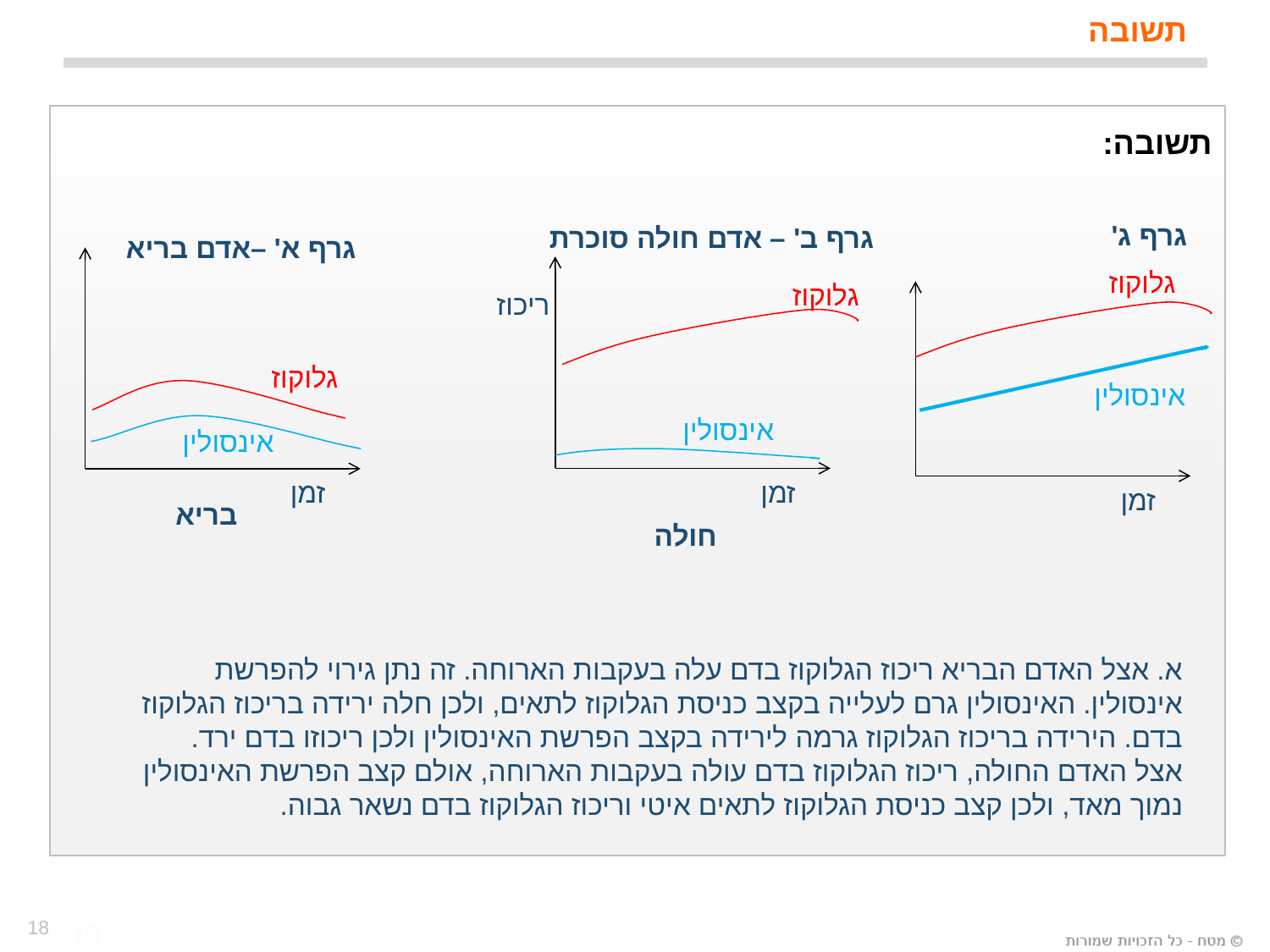

# תשובה

תשובה:

גרף ג'
גרף ב' – אדם חולה סוכרת
גרף א' –אדם בריא

זמן

ריכוז
זמן
גלוקוז
גלוקוז
אינסולין
אינסולין
זמן
גלוקוז

אינסולין
בריא
חולה
א. אצל האדם הבריא ריכוז הגלוקוז בדם עלה בעקבות הארוחה. זה נתן גירוי להפרשת אינסולין. האינסולין גרם לעלייה בקצב כניסת הגלוקוז לתאים, ולכן חלה ירידה בריכוז הגלוקוז בדם. הירידה בריכוז הגלוקוז גרמה לירידה בקצב הפרשת האינסולין ולכן ריכוזו בדם ירד.
אצל האדם החולה, ריכוז הגלוקוז בדם עולה בעקבות הארוחה, אולם קצב הפרשת האינסולין נמוך מאד, ולכן קצב כניסת הגלוקוז לתאים איטי וריכוז הגלוקוז בדם נשאר גבוה.
18
18